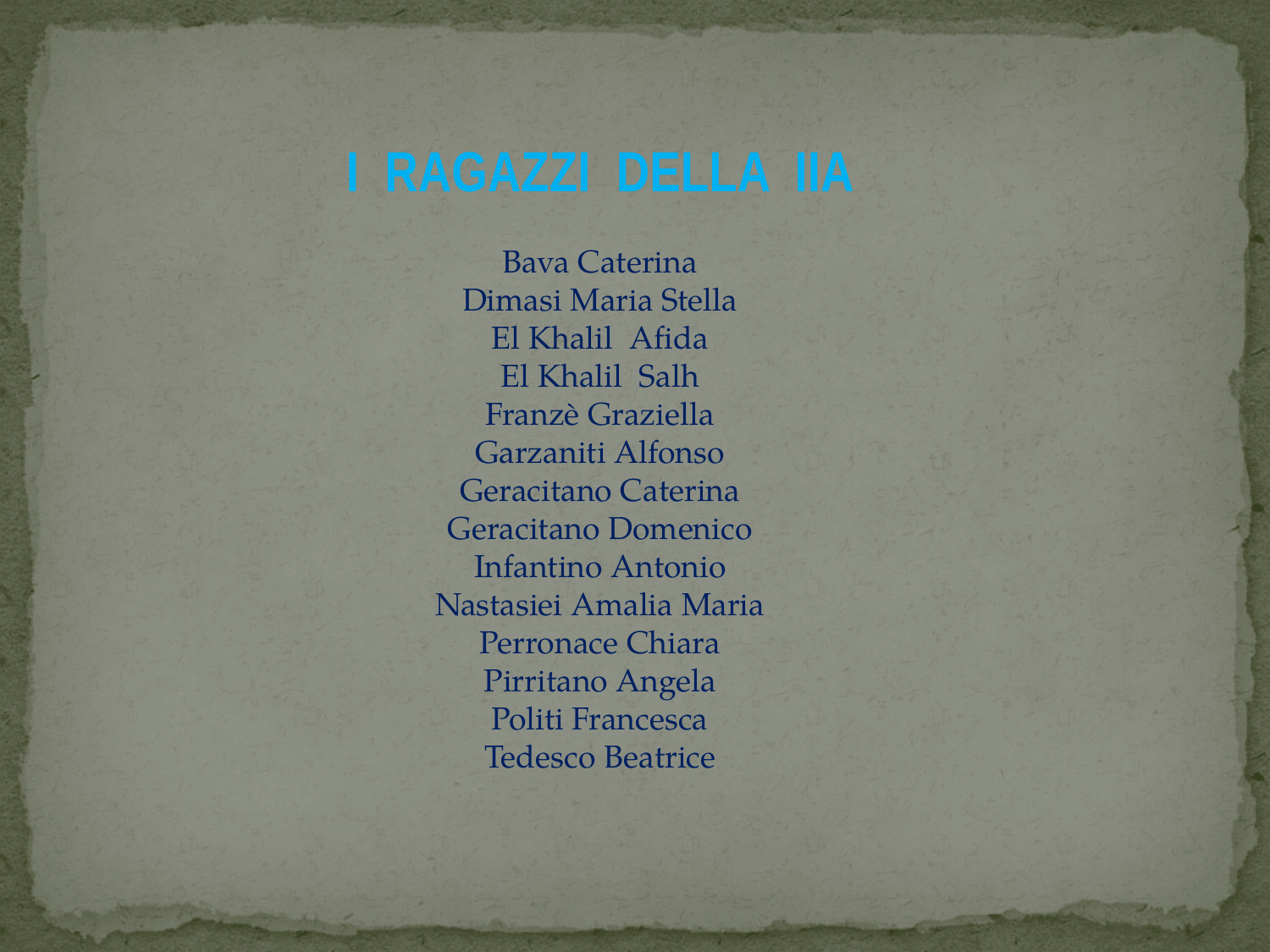

I  RAGAZZI  DELLA  IIA

Bava Caterina
Dimasi Maria Stella
El Khalil  Afida
El Khalil  Salh
Franzè Graziella
Garzaniti Alfonso
Geracitano Caterina
Geracitano Domenico
Infantino Antonio
Nastasiei Amalia Maria
Perronace Chiara
Pirritano Angela
Politi Francesca
Tedesco Beatrice